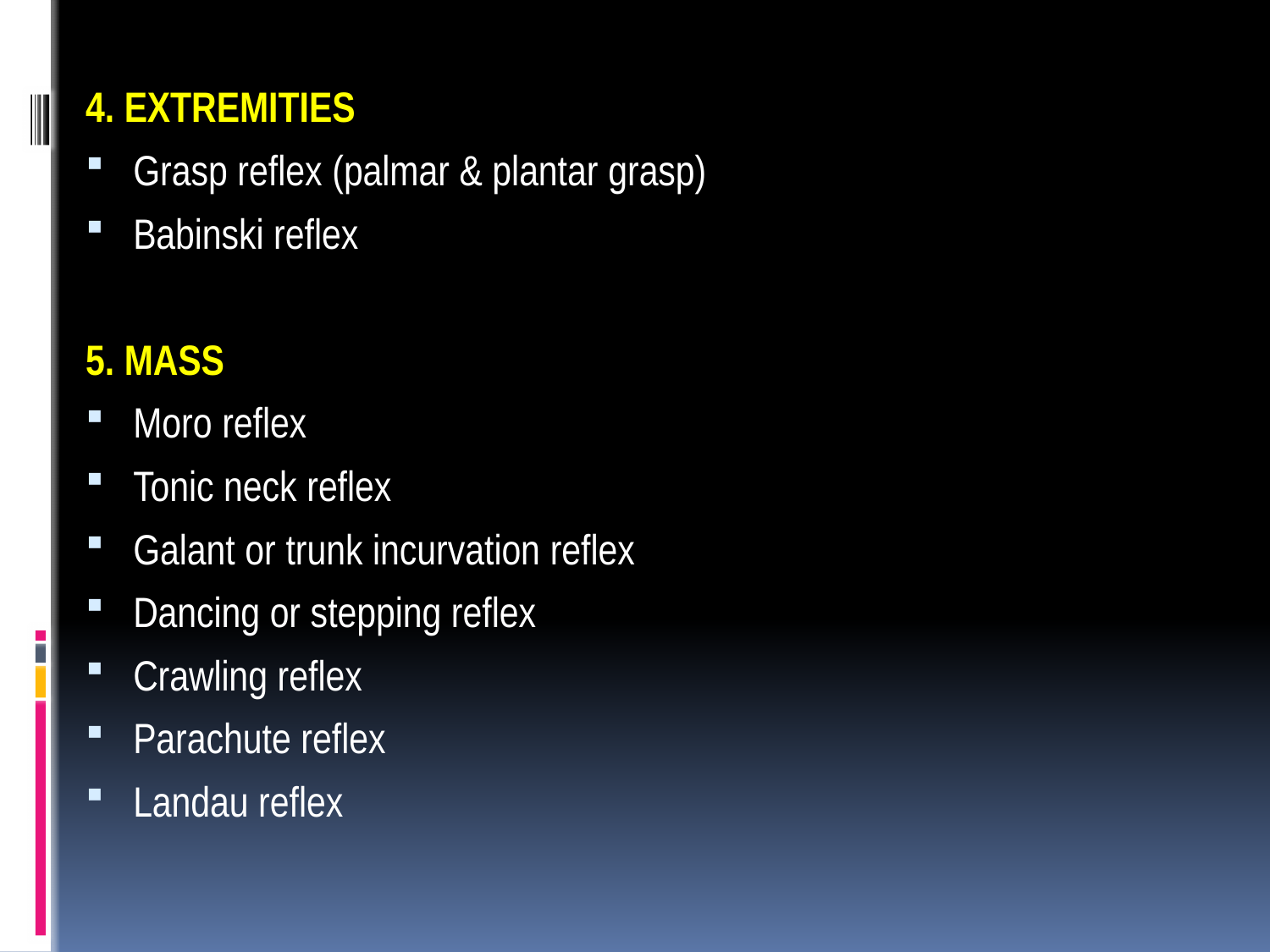

4. EXTREMITIES
Grasp reflex (palmar & plantar grasp)
Babinski reflex

5. MASS
Moro reflex
Tonic neck reflex
Galant or trunk incurvation reflex
Dancing or stepping reflex
Crawling reflex
Parachute reflex
Landau reflex